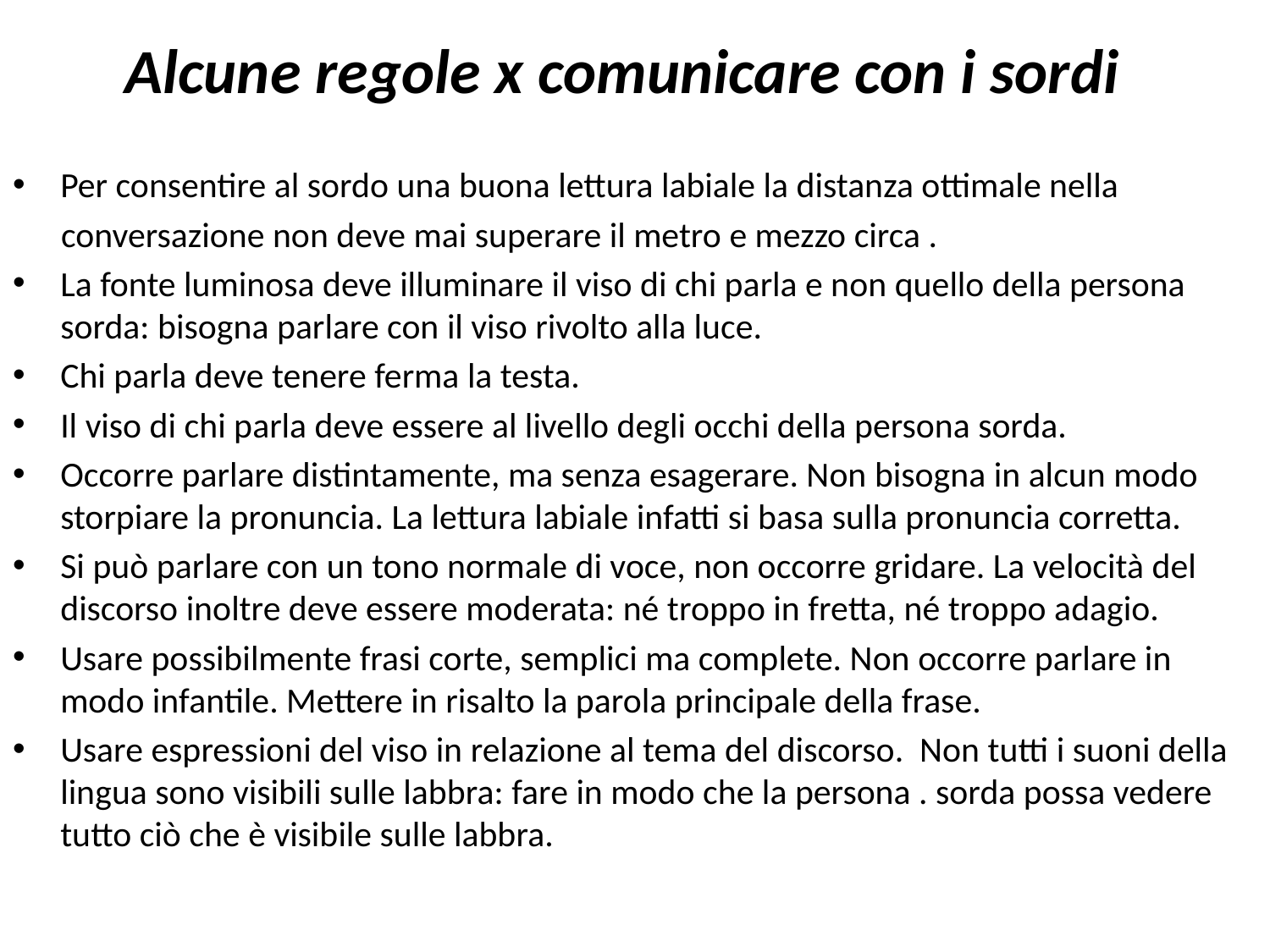

# Alcune regole x comunicare con i sordi
Per consentire al sordo una buona lettura labiale la distanza ottimale nella
      conversazione non deve mai superare il metro e mezzo circa .
La fonte luminosa deve illuminare il viso di chi parla e non quello della persona sorda: bisogna parlare con il viso rivolto alla luce.
Chi parla deve tenere ferma la testa.
Il viso di chi parla deve essere al livello degli occhi della persona sorda.
Occorre parlare distintamente, ma senza esagerare. Non bisogna in alcun modo storpiare la pronuncia. La lettura labiale infatti si basa sulla pronuncia corretta.
Si può parlare con un tono normale di voce, non occorre gridare. La velocità del discorso inoltre deve essere moderata: né troppo in fretta, né troppo adagio.
Usare possibilmente frasi corte, semplici ma complete. Non occorre parlare in modo infantile. Mettere in risalto la parola principale della frase.
Usare espressioni del viso in relazione al tema del discorso.  Non tutti i suoni della lingua sono visibili sulle labbra: fare in modo che la persona . sorda possa vedere tutto ciò che è visibile sulle labbra.